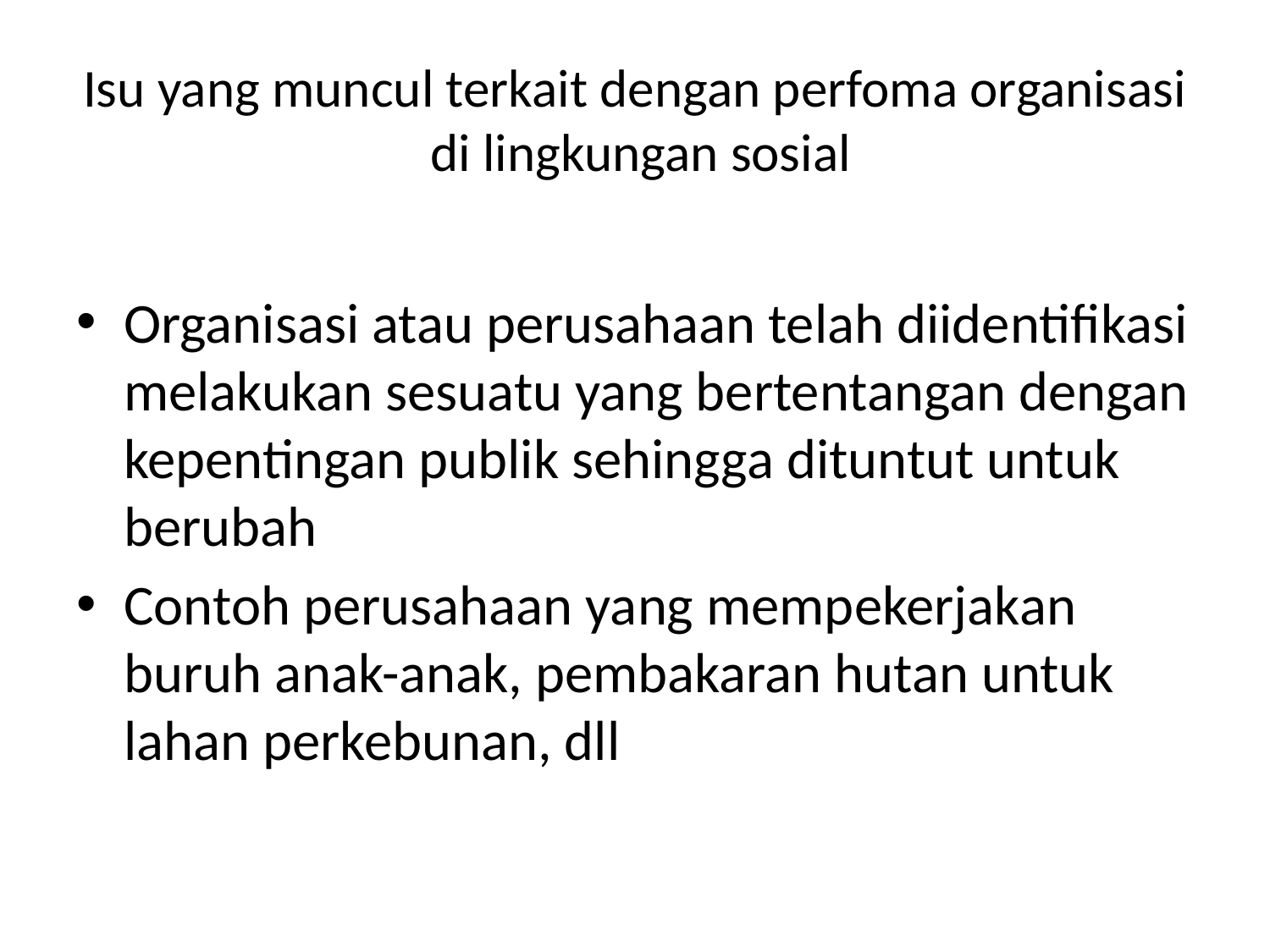

# Isu yang muncul terkait dengan perfoma organisasi di lingkungan sosial
Organisasi atau perusahaan telah diidentifikasi melakukan sesuatu yang bertentangan dengan kepentingan publik sehingga dituntut untuk berubah
Contoh perusahaan yang mempekerjakan buruh anak-anak, pembakaran hutan untuk lahan perkebunan, dll